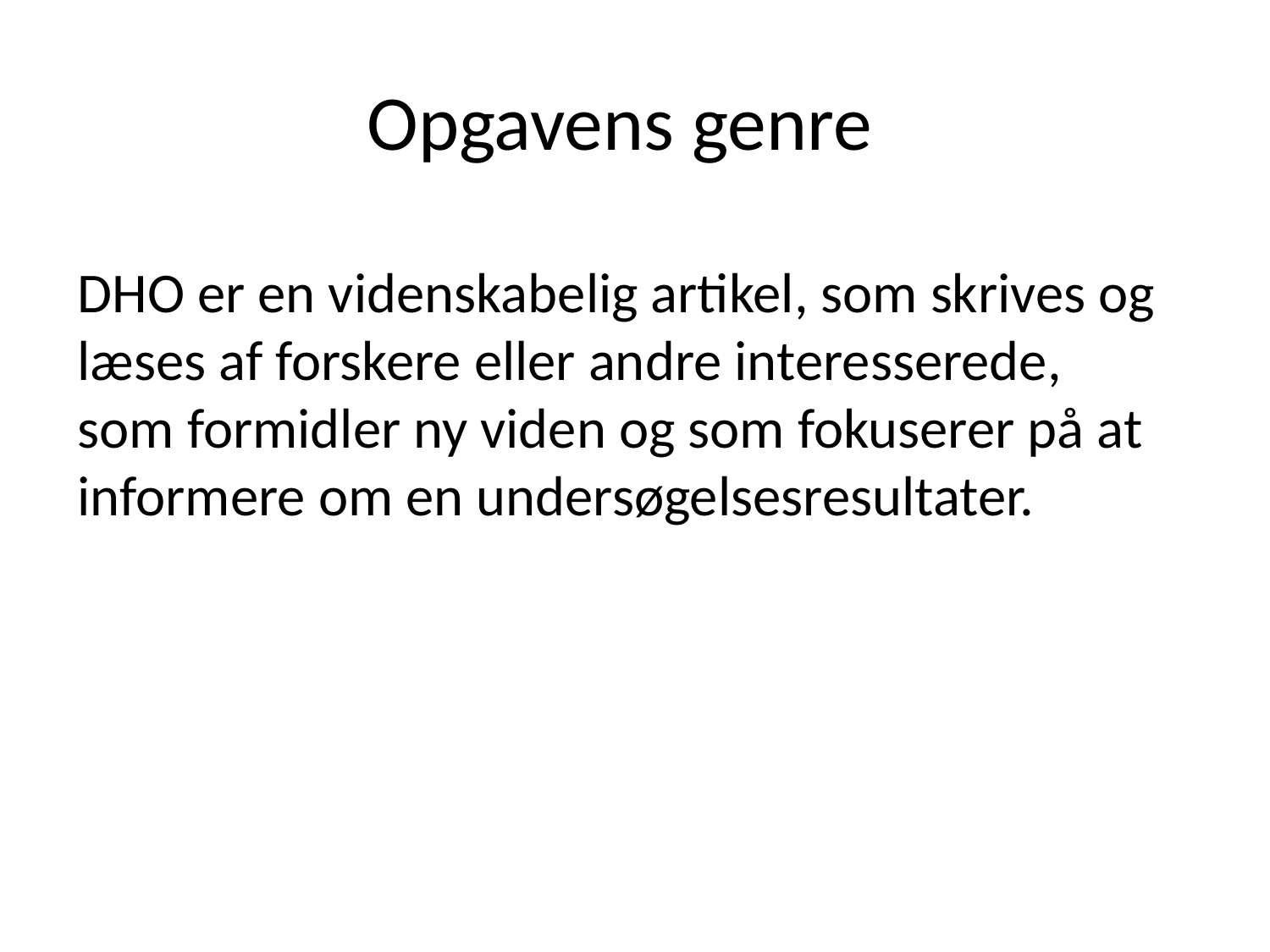

Opgavens genre

DHO er en videnskabelig artikel, som skrives og læses af forskere eller andre interesserede, som formidler ny viden og som fokuserer på at informere om en undersøgelsesresultater.